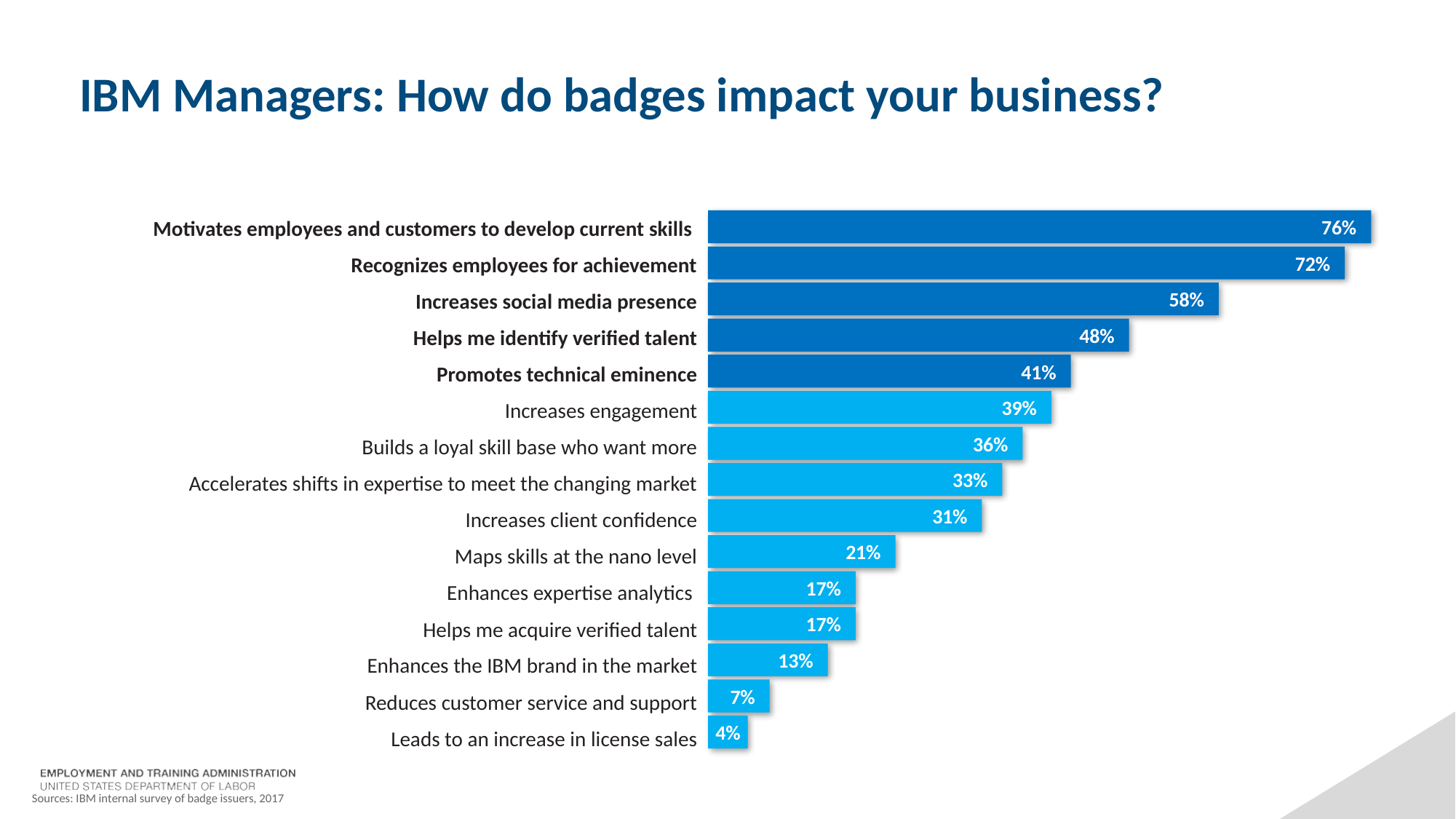

IBM Managers: How do badges impact your business?
Motivates employees and customers to develop current skills
Recognizes employees for achievement
Increases social media presence
Helps me identify verified talent
Promotes technical eminence
Increases engagement
Builds a loyal skill base who want more
Accelerates shifts in expertise to meet the changing market
Increases client confidence
Maps skills at the nano level
Enhances expertise analytics
Helps me acquire verified talent
Enhances the IBM brand in the market
Reduces customer service and support
Leads to an increase in license sales
76%
72%
58%
48%
41%
39%
36%
33%
31%
21%
17%
17%
13%
7%
4%
Sources: IBM internal survey of badge issuers, 2017